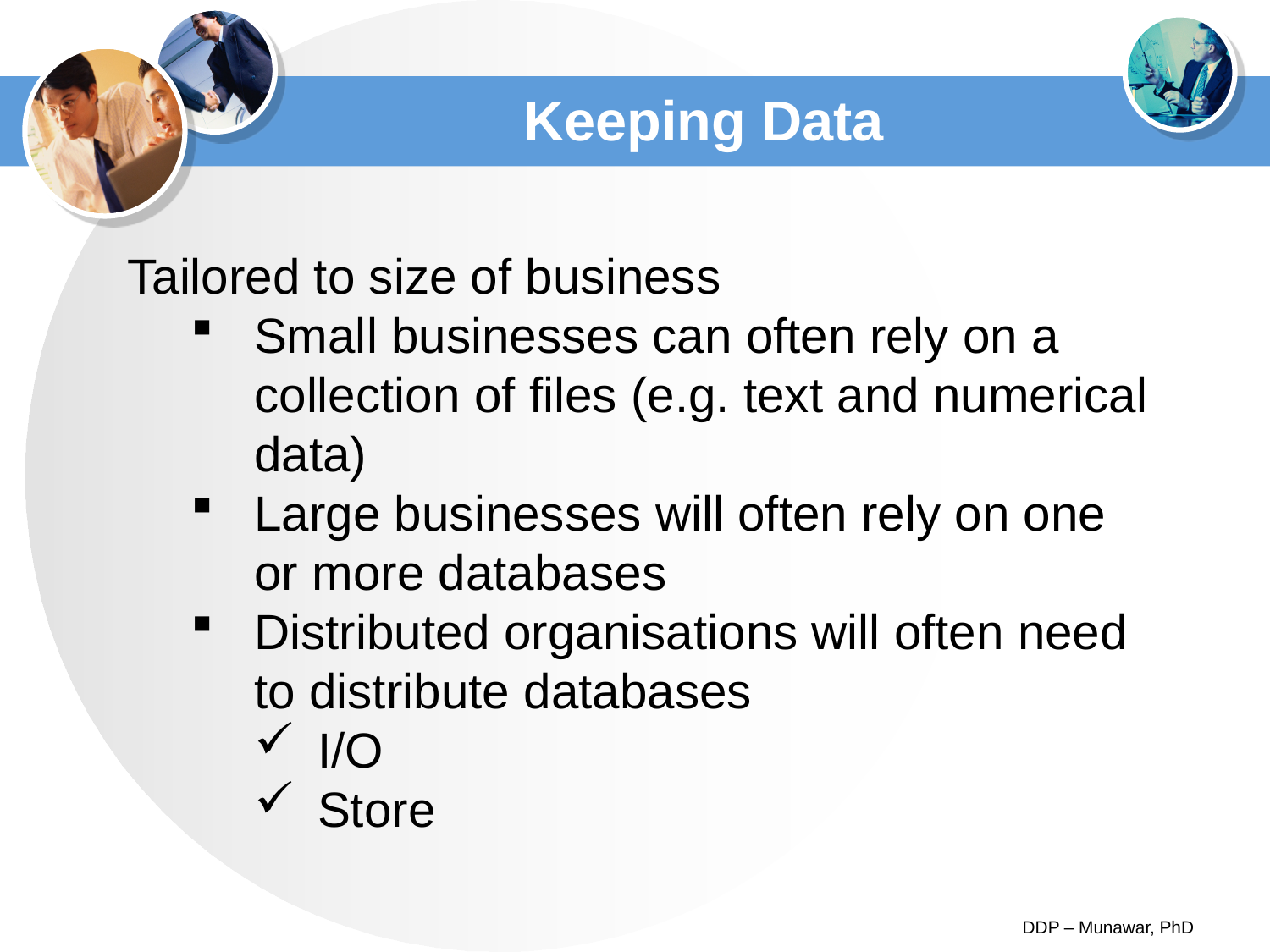

# Keeping Data
Tailored to size of business
Small businesses can often rely on a collection of files (e.g. text and numerical data)
Large businesses will often rely on one or more databases
Distributed organisations will often need to distribute databases
I/O
Store
DDP – Munawar, PhD